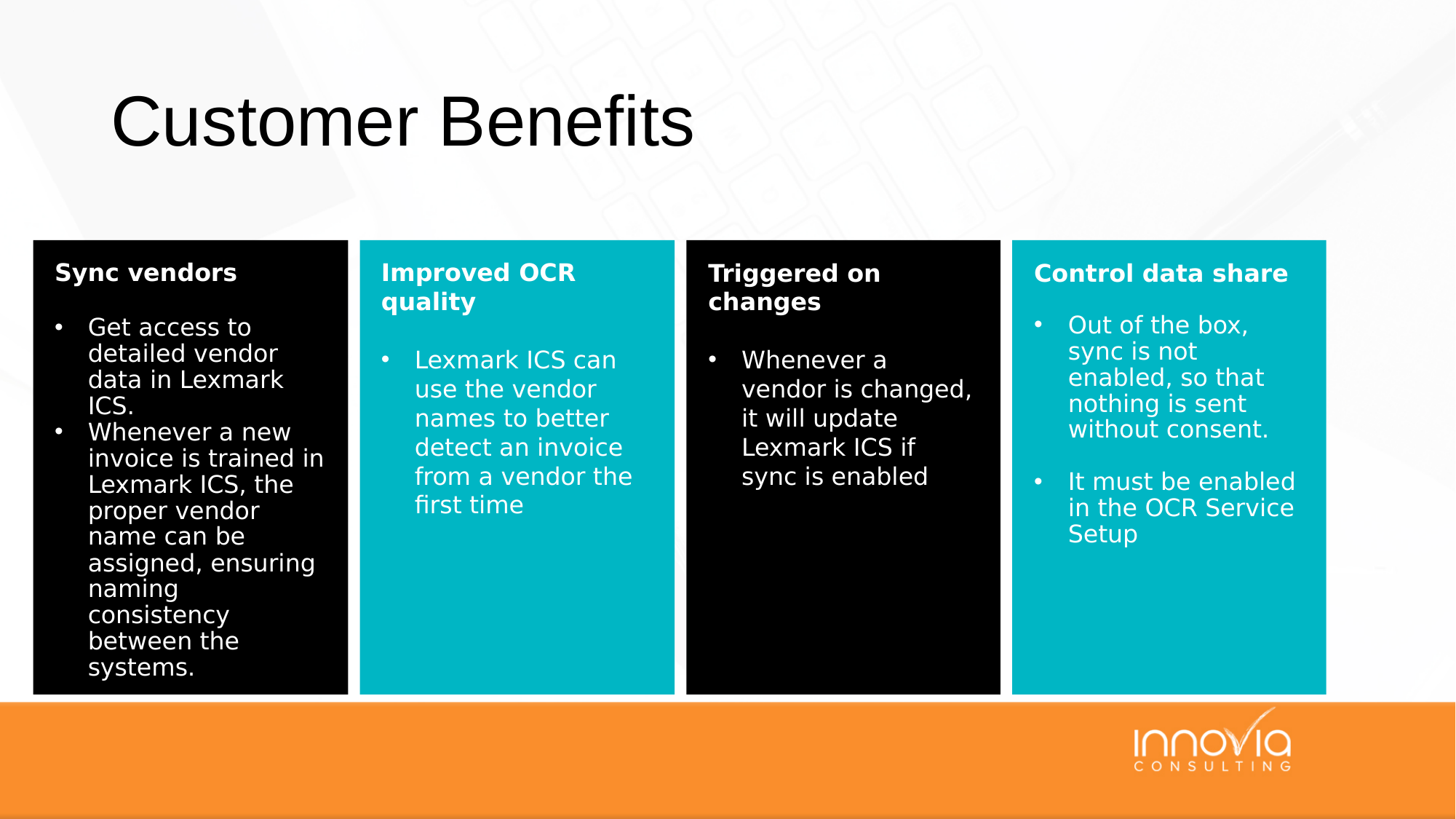

# Customer Benefits
Sync vendors

Get access to detailed vendor data in Lexmark ICS.
Whenever a new invoice is trained in Lexmark ICS, the proper vendor name can be assigned, ensuring naming consistency between the systems.

Improved OCR quality

Lexmark ICS can use the vendor names to better detect an invoice from a vendor the first time

Triggered on changes

Whenever a vendor is changed, it will update Lexmark ICS if sync is enabled

Control data share

Out of the box, sync is not enabled, so that nothing is sent without consent.

It must be enabled in the OCR Service Setup